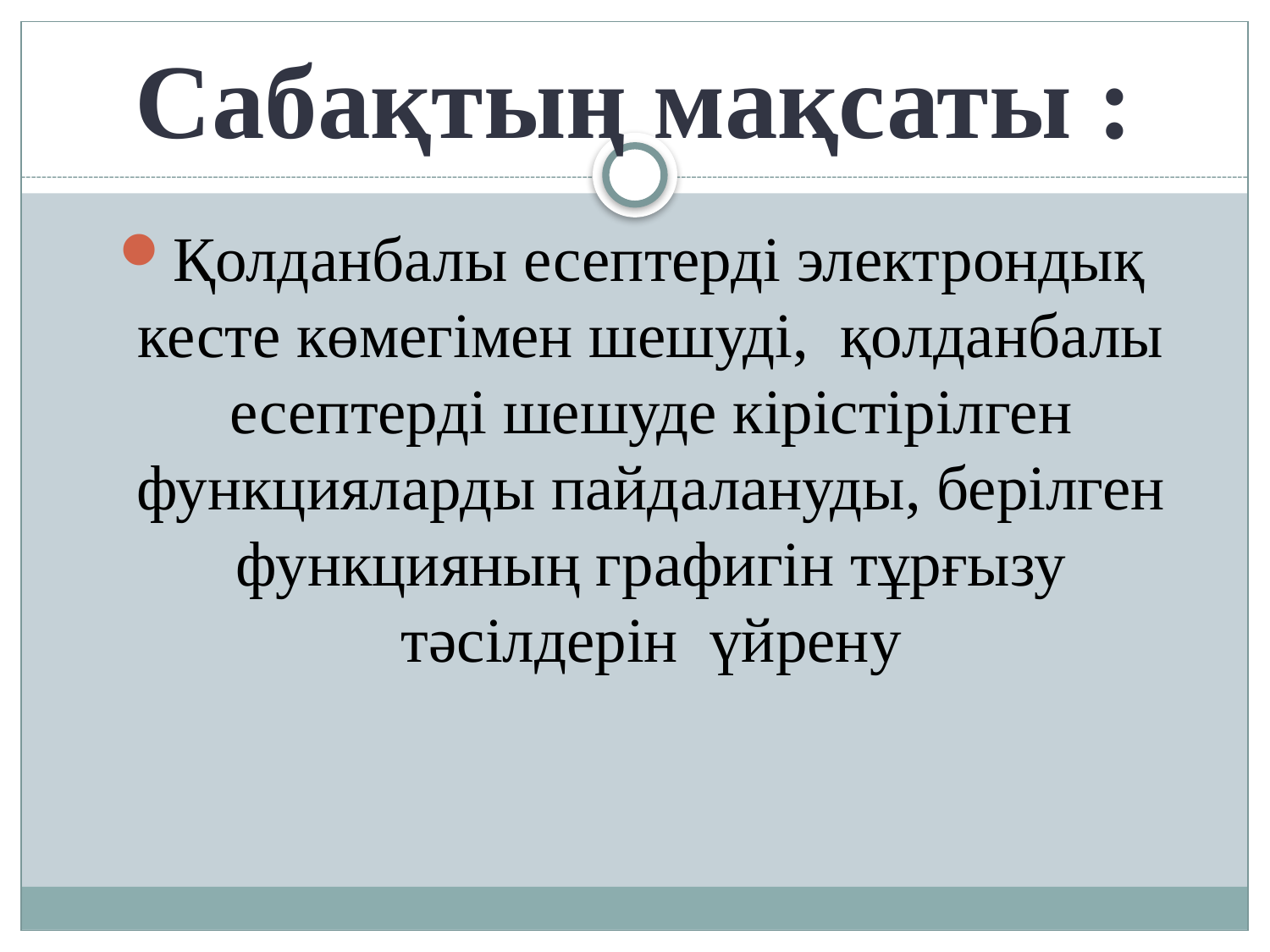

# Сабақтың мақсаты :
Қолданбалы есептерді электрондық кесте көмегімен шешуді,  қолданбалы есептерді шешуде кірістірілген функцияларды пайдалануды, берілген функцияның графигін тұрғызу тәсілдерін  үйрену